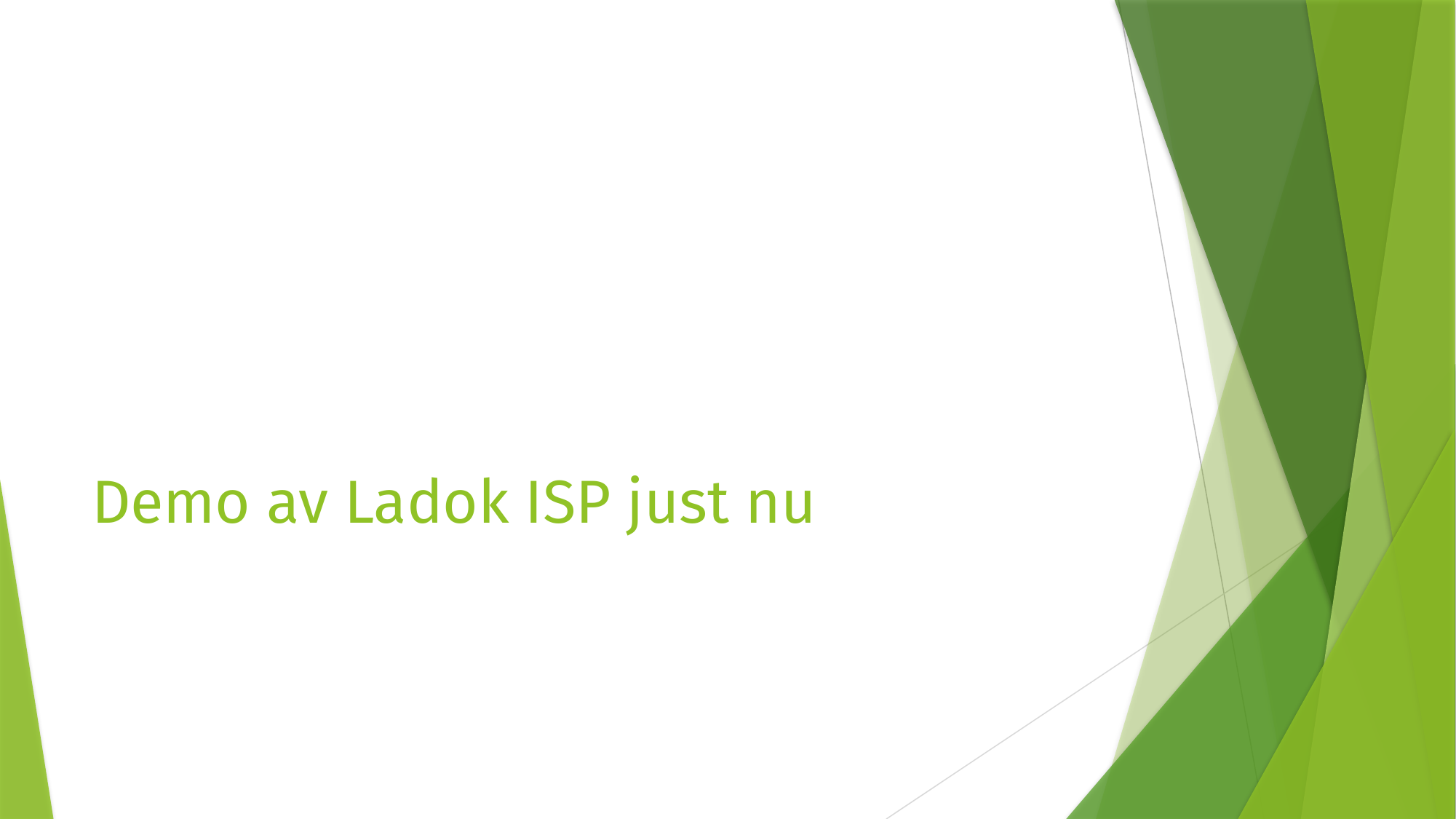

# Demo av Ladok ISP just nu